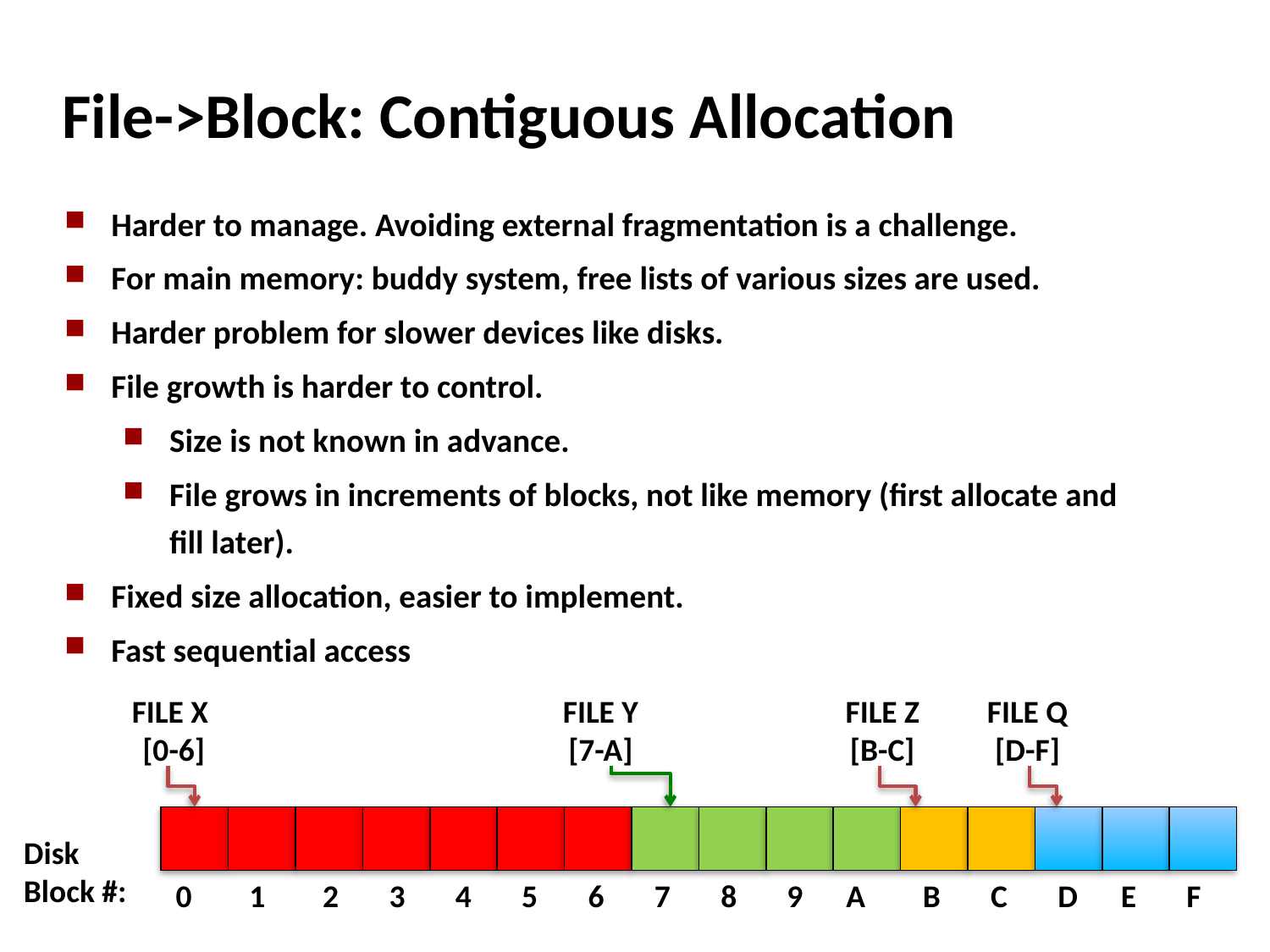

File->Block: Contiguous Allocation
Harder to manage. Avoiding external fragmentation is a challenge.
For main memory: buddy system, free lists of various sizes are used.
Harder problem for slower devices like disks.
File growth is harder to control.
Size is not known in advance.
File grows in increments of blocks, not like memory (first allocate and fill later).
Fixed size allocation, easier to implement.
Fast sequential access
FILE X
[0-6]
FILE Y
[7-A]
FILE Z
[B-C]
FILE Q
[D-F]

Disk
Block #:
  0        1        2       3       4       5       6       7       8       9      A        B       C       D      E       F